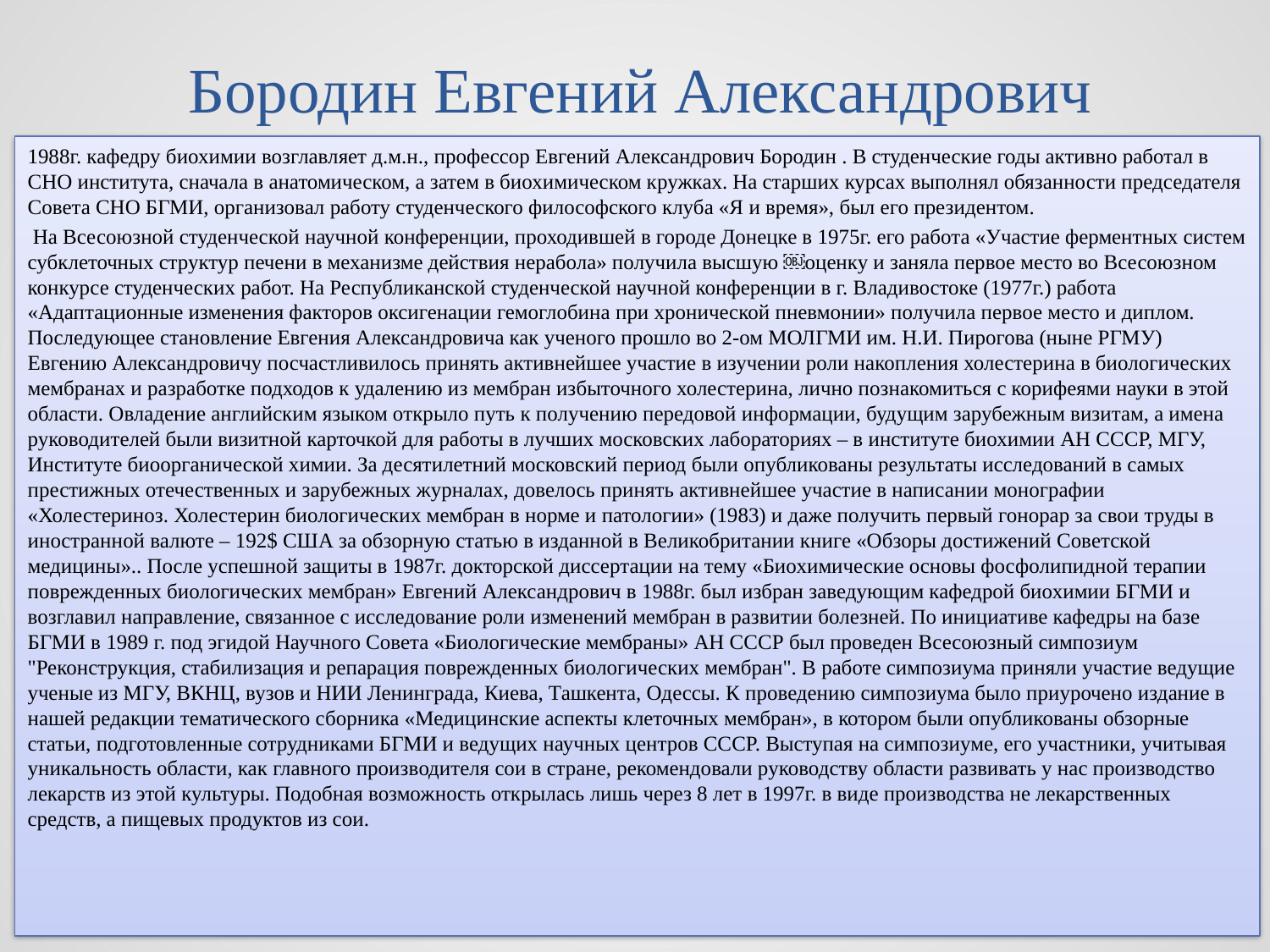

# Бородин Евгений Александрович
1988г. кафедру биохимии возглавляет д.м.н., профессор Евгений Александрович Бородин . В студенческие годы активно работал в СНО института, сначала в анатомическом, а затем в биохимическом кружках. На старших курсах выполнял обязанности председателя Совета СНО БГМИ, организовал работу студенческого философского клуба «Я и время», был его президентом.
 На Всесоюзной студенческой научной конференции, проходившей в городе Донецке в 1975г. его работа «Участие ферментных систем субклеточных структур печени в механизме действия нерабола» получила высшую ￼оценку и заняла первое место во Всесоюзном конкурсе студенческих работ. На Республиканской студенческой научной конференции в г. Владивостоке (1977г.) работа «Адаптационные изменения факторов оксигенации гемоглобина при хронической пневмонии» получила первое место и диплом. Последующее становление Евгения Александровича как ученого прошло во 2-ом МОЛГМИ им. Н.И. Пирогова (ныне РГМУ) Евгению Александровичу посчастливилось принять активнейшее участие в изучении роли накопления холестерина в биологических мембранах и разработке подходов к удалению из мембран избыточного холестерина, лично познакомиться с корифеями науки в этой области. Овладение английским языком открыло путь к получению передовой информации, будущим зарубежным визитам, а имена руководителей были визитной карточкой для работы в лучших московских лабораториях – в институте биохимии АН СССР, МГУ, Институте биоорганической химии. За десятилетний московский период были опубликованы результаты исследований в самых престижных отечественных и зарубежных журналах, довелось принять активнейшее участие в написании монографии «Холестериноз. Холестерин биологических мембран в норме и патологии» (1983) и даже получить первый гонорар за свои труды в иностранной валюте – 192$ США за обзорную статью в изданной в Великобритании книге «Обзоры достижений Советской медицины».. После успешной защиты в 1987г. докторской диссертации на тему «Биохимические основы фосфолипидной терапии поврежденных биологических мембран» Евгений Александрович в 1988г. был избран заведующим кафедрой биохимии БГМИ и возглавил направление, связанное с исследование роли изменений мембран в развитии болезней. По инициативе кафедры на базе БГМИ в 1989 г. под эгидой Научного Совета «Биологические мембраны» АН СССР был проведен Всесоюзный симпозиум "Реконструкция, стабилизация и репарация поврежденных биологических мембран". В работе симпозиума приняли участие ведущие ученые из МГУ, ВКНЦ, вузов и НИИ Ленинграда, Киева, Ташкента, Одессы. К проведению симпозиума было приурочено издание в нашей редакции тематического сборника «Медицинские аспекты клеточных мембран», в котором были опубликованы обзорные статьи, подготовленные сотрудниками БГМИ и ведущих научных центров СССР. Выступая на симпозиуме, его участники, учитывая уникальность области, как главного производителя сои в стране, рекомендовали руководству области развивать у нас производство лекарств из этой культуры. Подобная возможность открылась лишь через 8 лет в 1997г. в виде производства не лекарственных средств, а пищевых продуктов из сои.